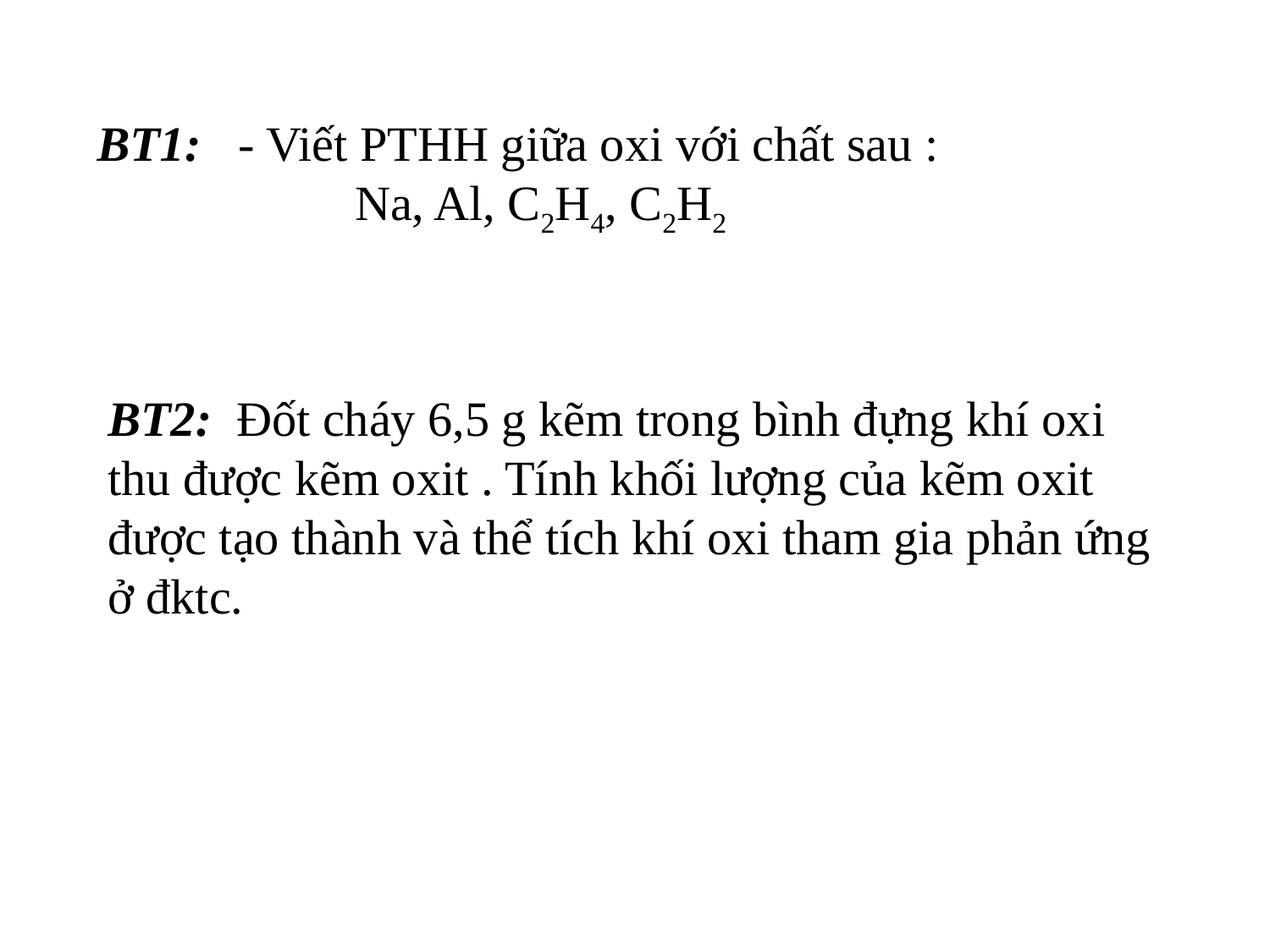

BT1:   - Viết PTHH giữa oxi với chất sau :
                     Na, Al, C2H4, C2H2

BT2:  Đốt cháy 6,5 g kẽm trong bình đựng khí oxi thu được kẽm oxit . Tính khối lượng của kẽm oxit được tạo thành và thể tích khí oxi tham gia phản ứng ở đktc.